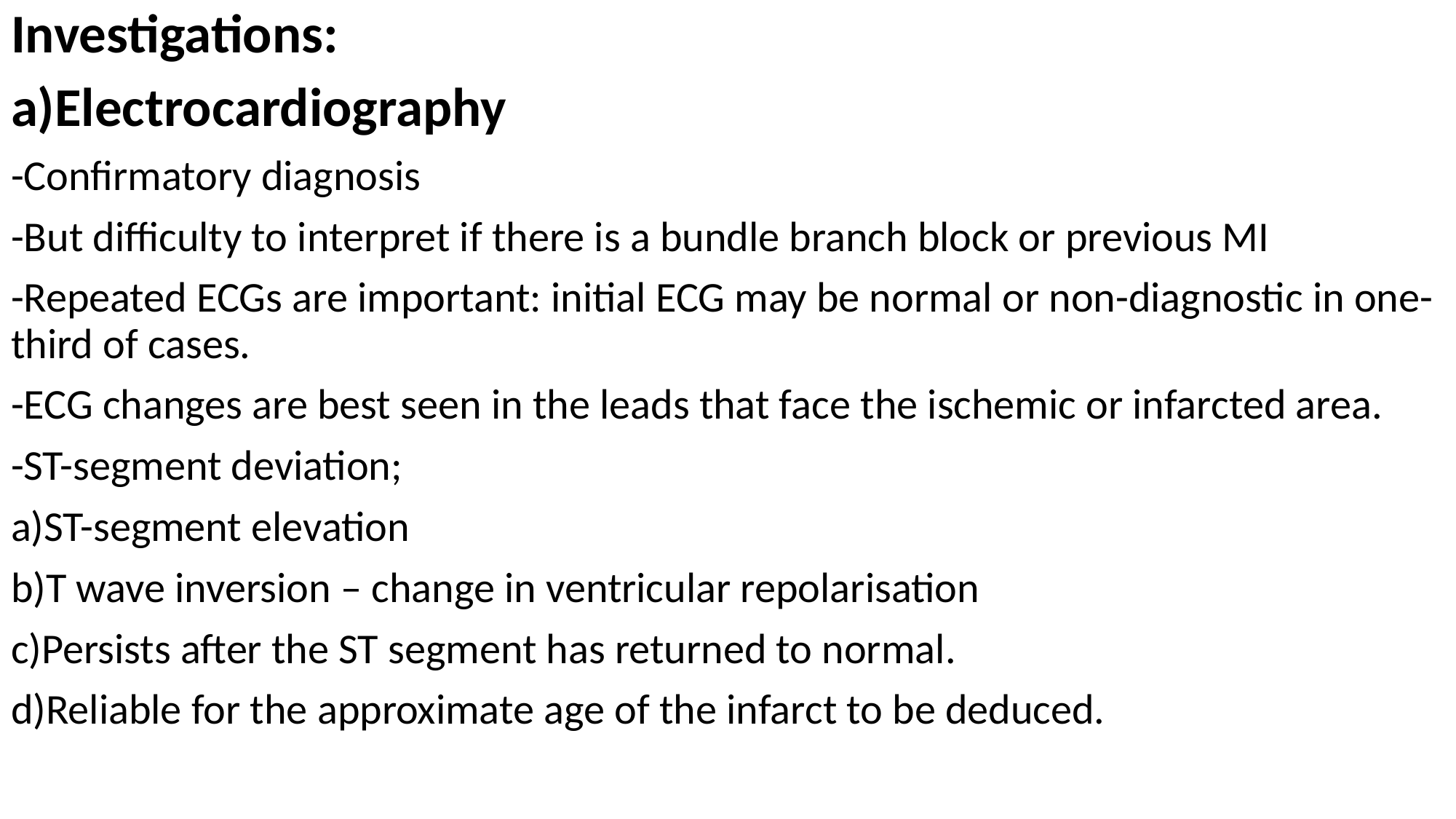

Investigations:
a)Electrocardiography
-Confirmatory diagnosis
-But difficulty to interpret if there is a bundle branch block or previous MI
-Repeated ECGs are important: initial ECG may be normal or non-diagnostic in one-third of cases.
-ECG changes are best seen in the leads that face the ischemic or infarcted area.
-ST-segment deviation;
a)ST-segment elevation
b)T wave inversion – change in ventricular repolarisation
c)Persists after the ST segment has returned to normal.
d)Reliable for the approximate age of the infarct to be deduced.